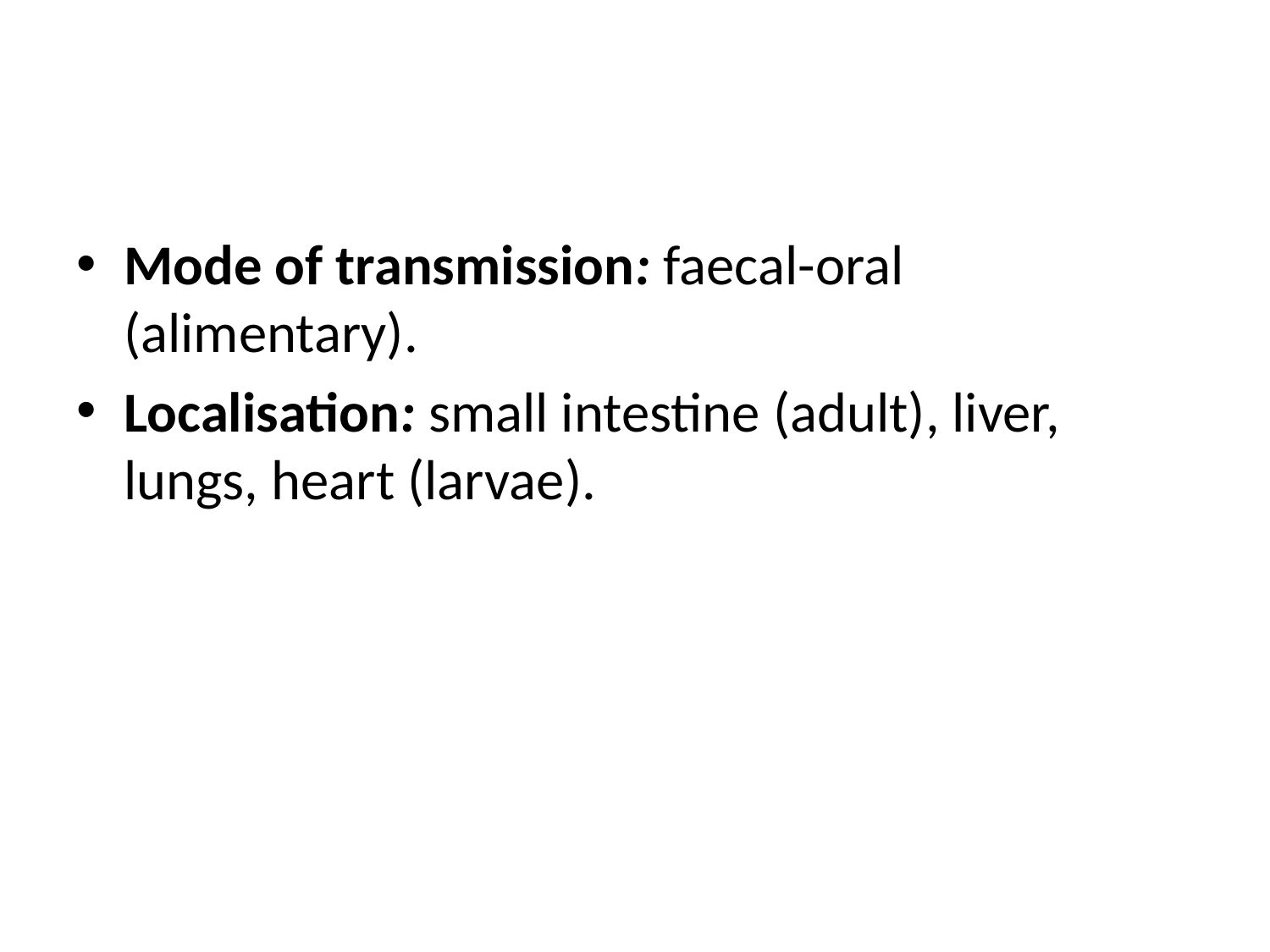

Mode of transmission: faecal-oral (alimentary).
Localisation: small intestine (adult), liver, lungs, heart (larvae).